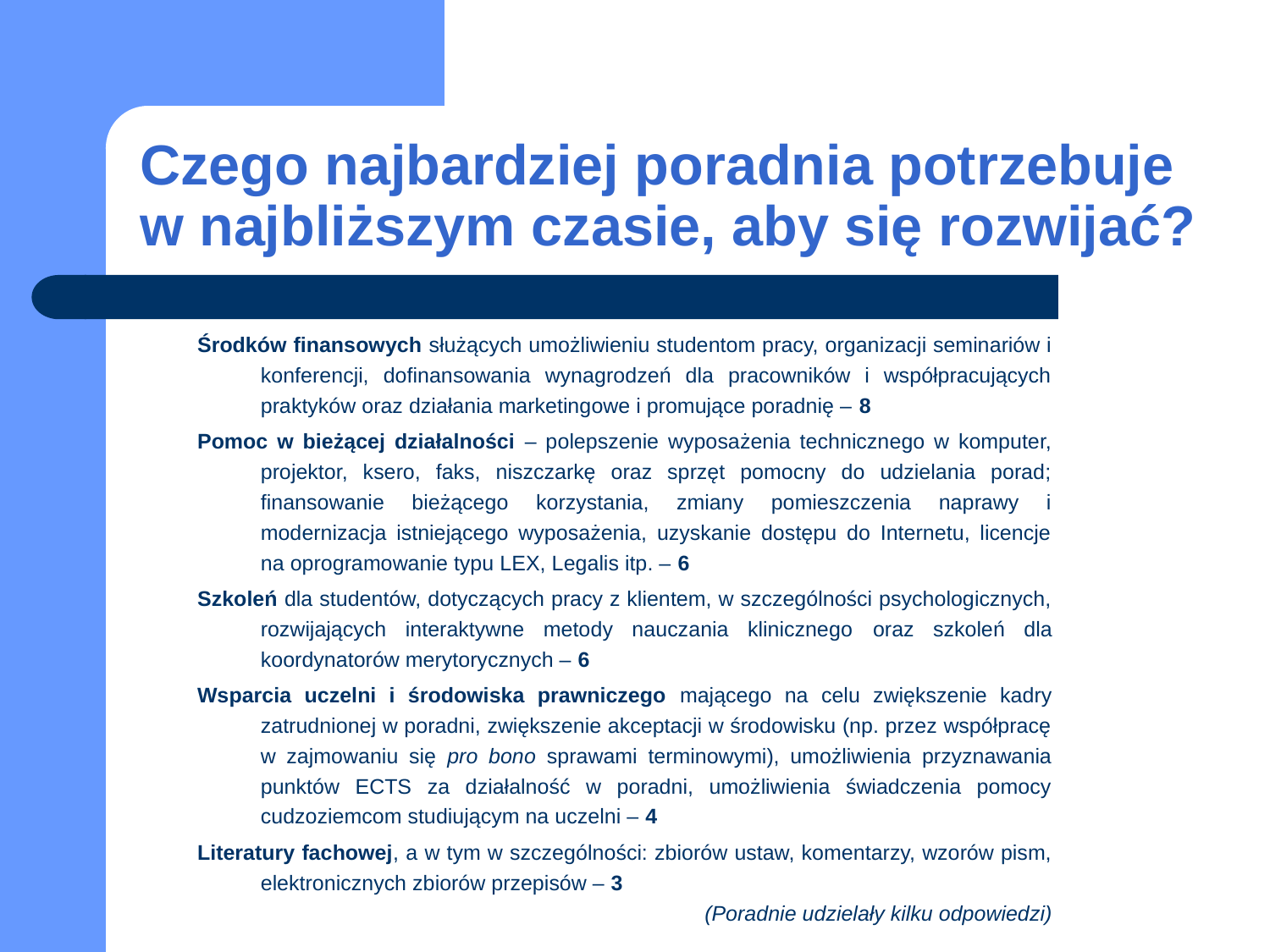

# Czego najbardziej poradnia potrzebuje w najbliższym czasie, aby się rozwijać?
Środków finansowych służących umożliwieniu studentom pracy, organizacji seminariów i konferencji, dofinansowania wynagrodzeń dla pracowników i współpracujących praktyków oraz działania marketingowe i promujące poradnię – 8
Pomoc w bieżącej działalności – polepszenie wyposażenia technicznego w komputer, projektor, ksero, faks, niszczarkę oraz sprzęt pomocny do udzielania porad; finansowanie bieżącego korzystania, zmiany pomieszczenia naprawy i modernizacja istniejącego wyposażenia, uzyskanie dostępu do Internetu, licencje na oprogramowanie typu LEX, Legalis itp. – 6
Szkoleń dla studentów, dotyczących pracy z klientem, w szczególności psychologicznych, rozwijających interaktywne metody nauczania klinicznego oraz szkoleń dla koordynatorów merytorycznych – 6
Wsparcia uczelni i środowiska prawniczego mającego na celu zwiększenie kadry zatrudnionej w poradni, zwiększenie akceptacji w środowisku (np. przez współpracę w zajmowaniu się pro bono sprawami terminowymi), umożliwienia przyznawania punktów ECTS za działalność w poradni, umożliwienia świadczenia pomocy cudzoziemcom studiującym na uczelni – 4
Literatury fachowej, a w tym w szczególności: zbiorów ustaw, komentarzy, wzorów pism, elektronicznych zbiorów przepisów – 3
(Poradnie udzielały kilku odpowiedzi)